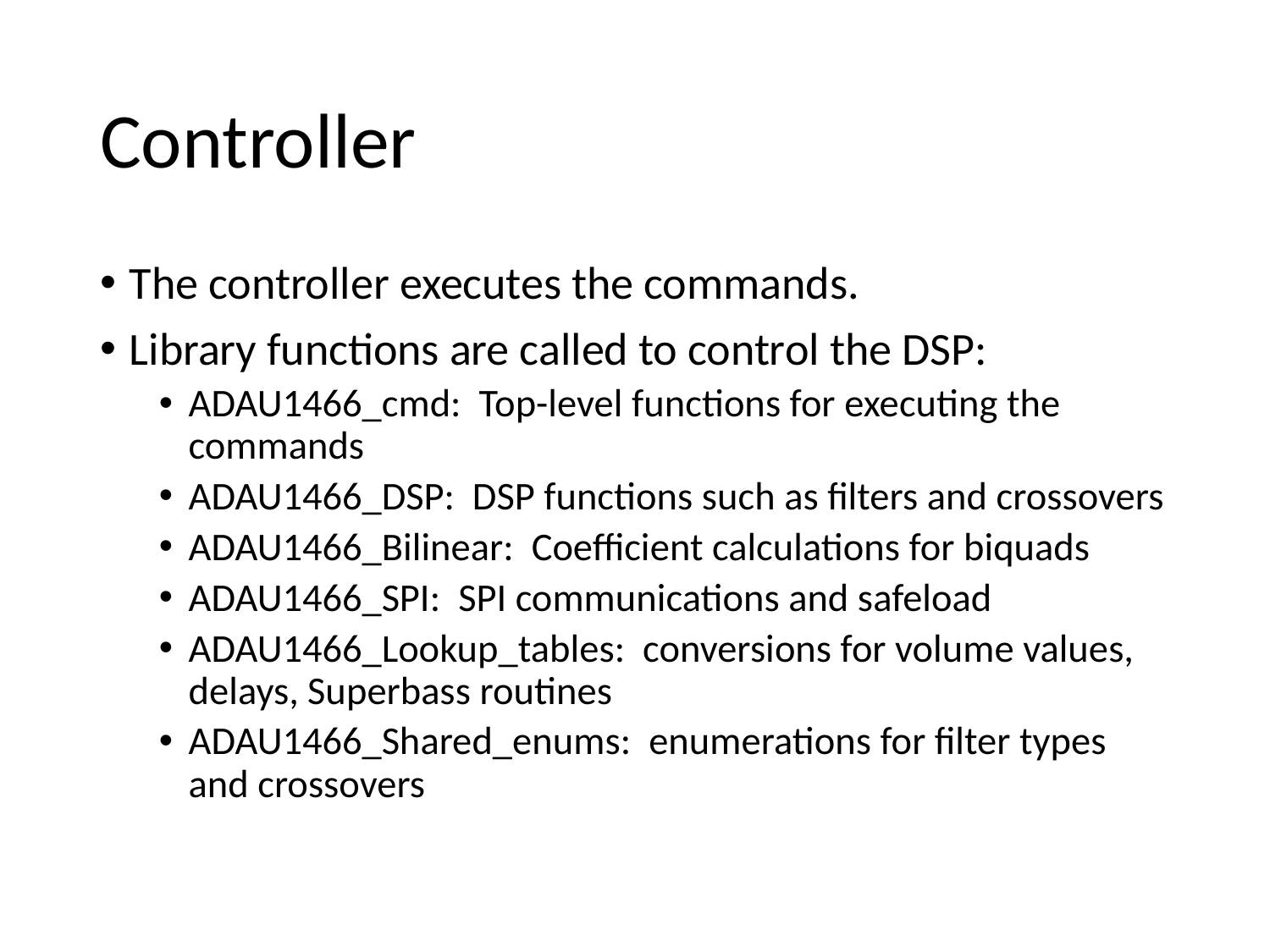

# Controller
The controller executes the commands.
Library functions are called to control the DSP:
ADAU1466_cmd:  Top-level functions for executing the commands
ADAU1466_DSP:  DSP functions such as filters and crossovers
ADAU1466_Bilinear:  Coefficient calculations for biquads
ADAU1466_SPI:  SPI communications and safeload
ADAU1466_Lookup_tables:  conversions for volume values, delays, Superbass routines
ADAU1466_Shared_enums:  enumerations for filter types and crossovers